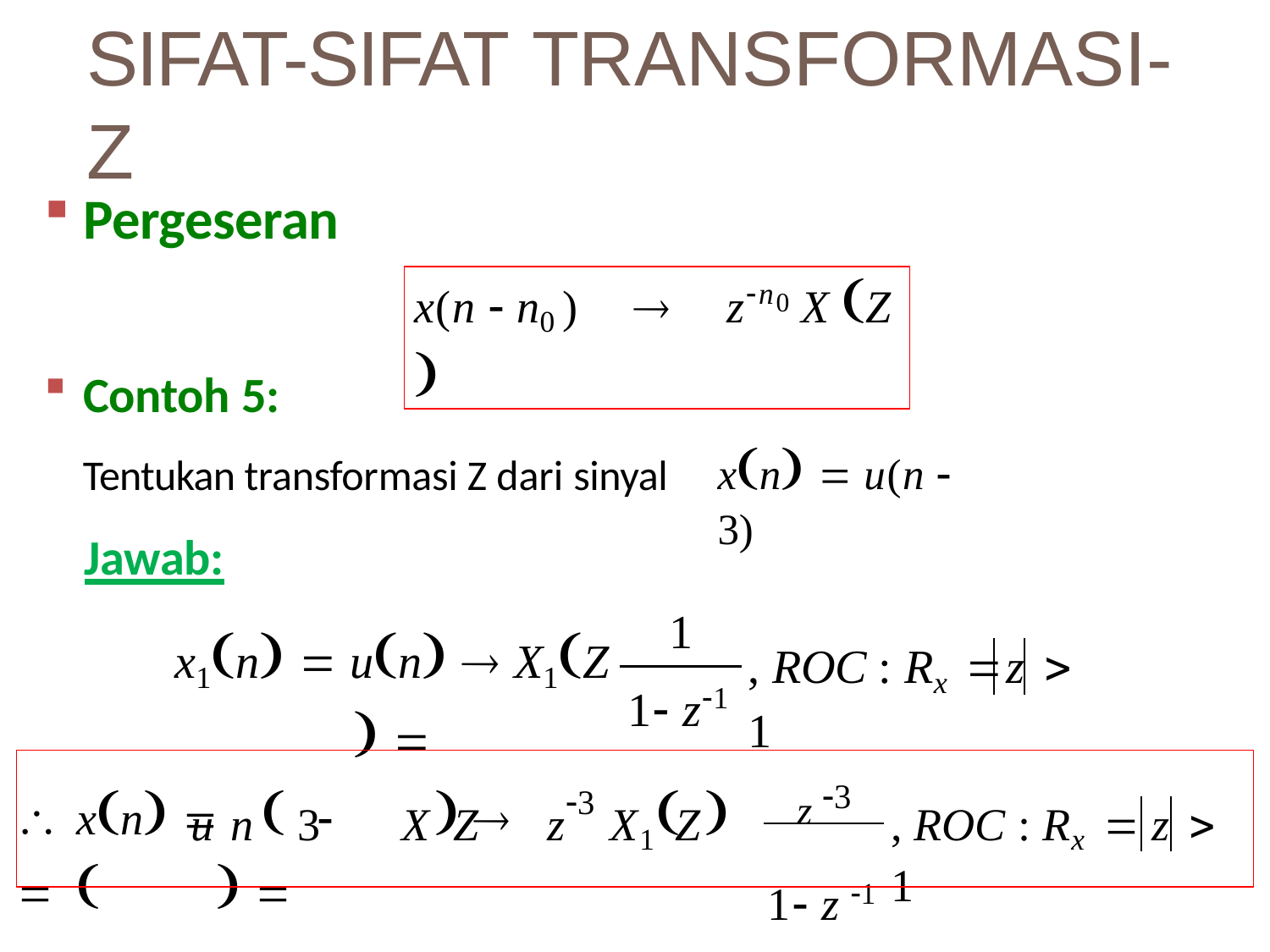

# SIFAT-SIFAT TRANSFORMASI-Z
Pergeseran
x(n − n0 )	→	z−n0 X (Z )
Contoh 5:
Tentukan transformasi Z dari sinyal
x(n) = u(n − 3)
Jawab:
x1(n) = u(n) → X1(Z ) =
1
1− z−1
, ROC : Rx =	z	> 1

z −3
1− z −1

∴	x(n) =	(	−	) →	(	) =	(	) =
−3
u n	3	X	Z	z	X1 Z
, ROC : Rx =	z	> 1